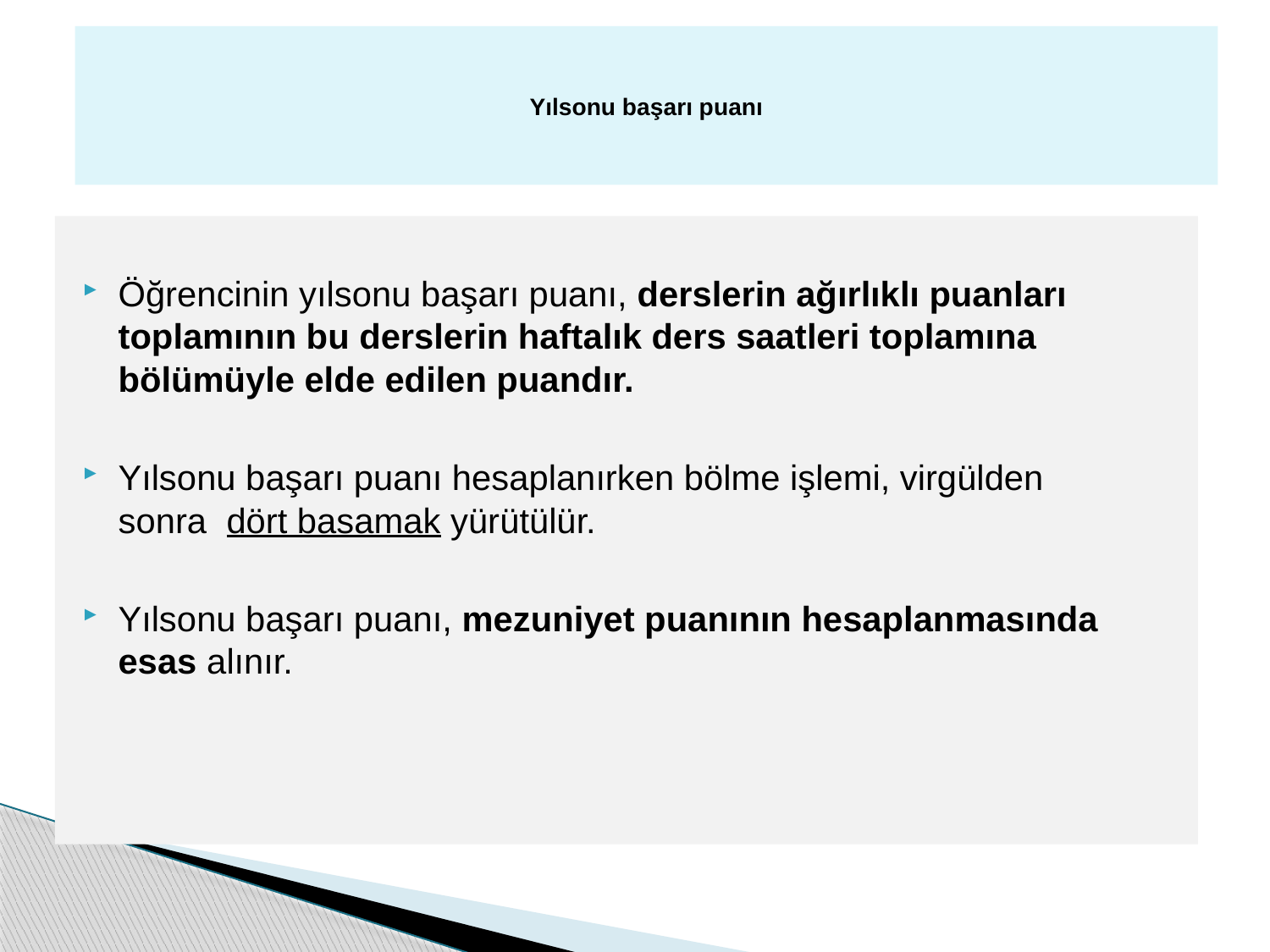

# Yılsonu başarı puanı

Öğrencinin yılsonu başarı puanı, derslerin ağırlıklı puanları toplamının bu derslerin haftalık ders saatleri toplamına bölümüyle elde edilen puandır.

Yılsonu başarı puanı hesaplanırken bölme işlemi, virgülden sonra  dört basamak yürütülür.

Yılsonu başarı puanı, mezuniyet puanının hesaplanmasında esas alınır.